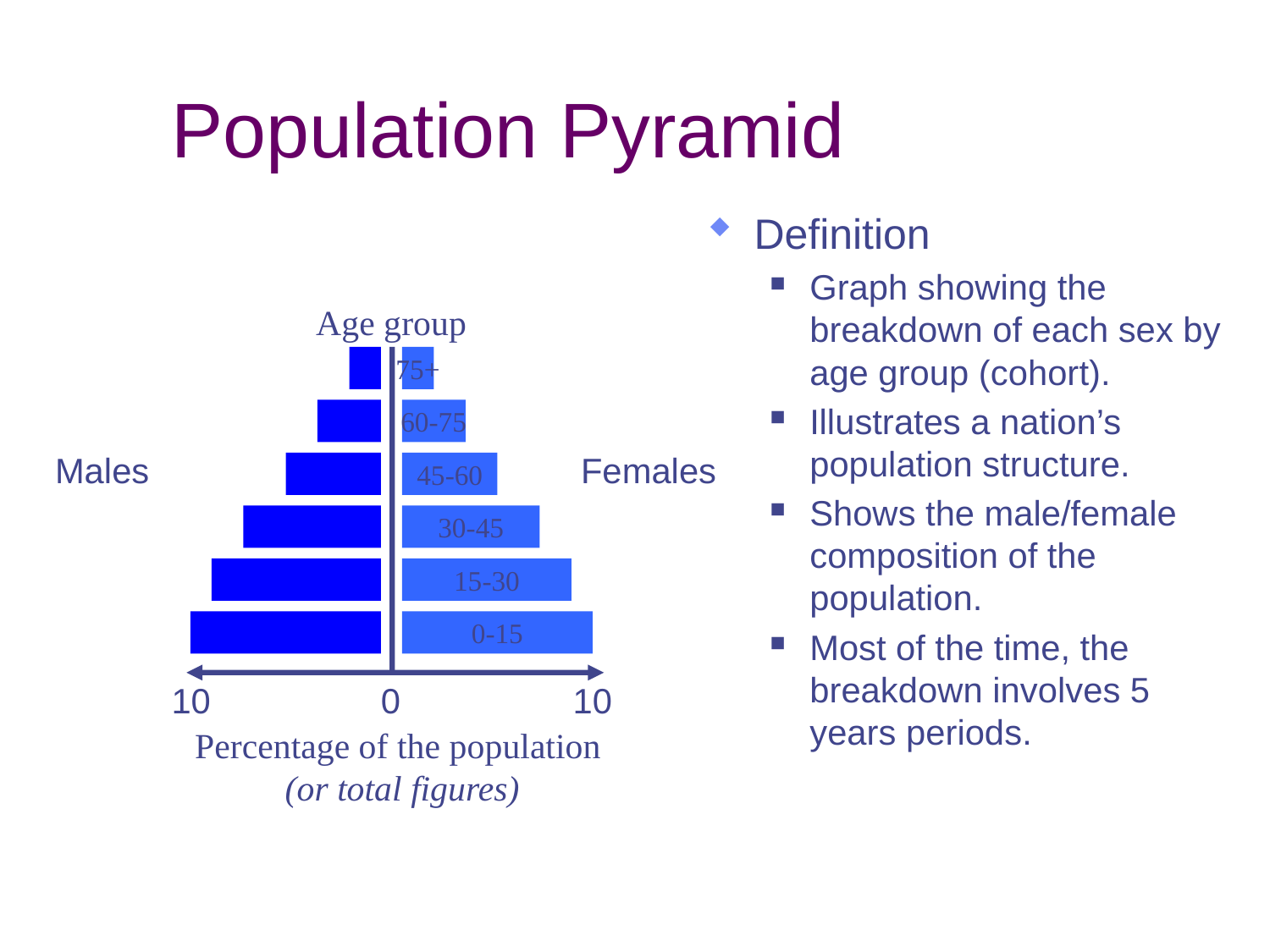

# Population Pyramid
Definition
Graph showing the breakdown of each sex by age group (cohort).
Illustrates a nation’s population structure.
Shows the male/female composition of the population.
Most of the time, the breakdown involves 5 years periods.
Age group

10

0
10
Percentage of the population
(or total figures)
Males
Females

75+

60-75

45-60

30-45

15-30

0-15